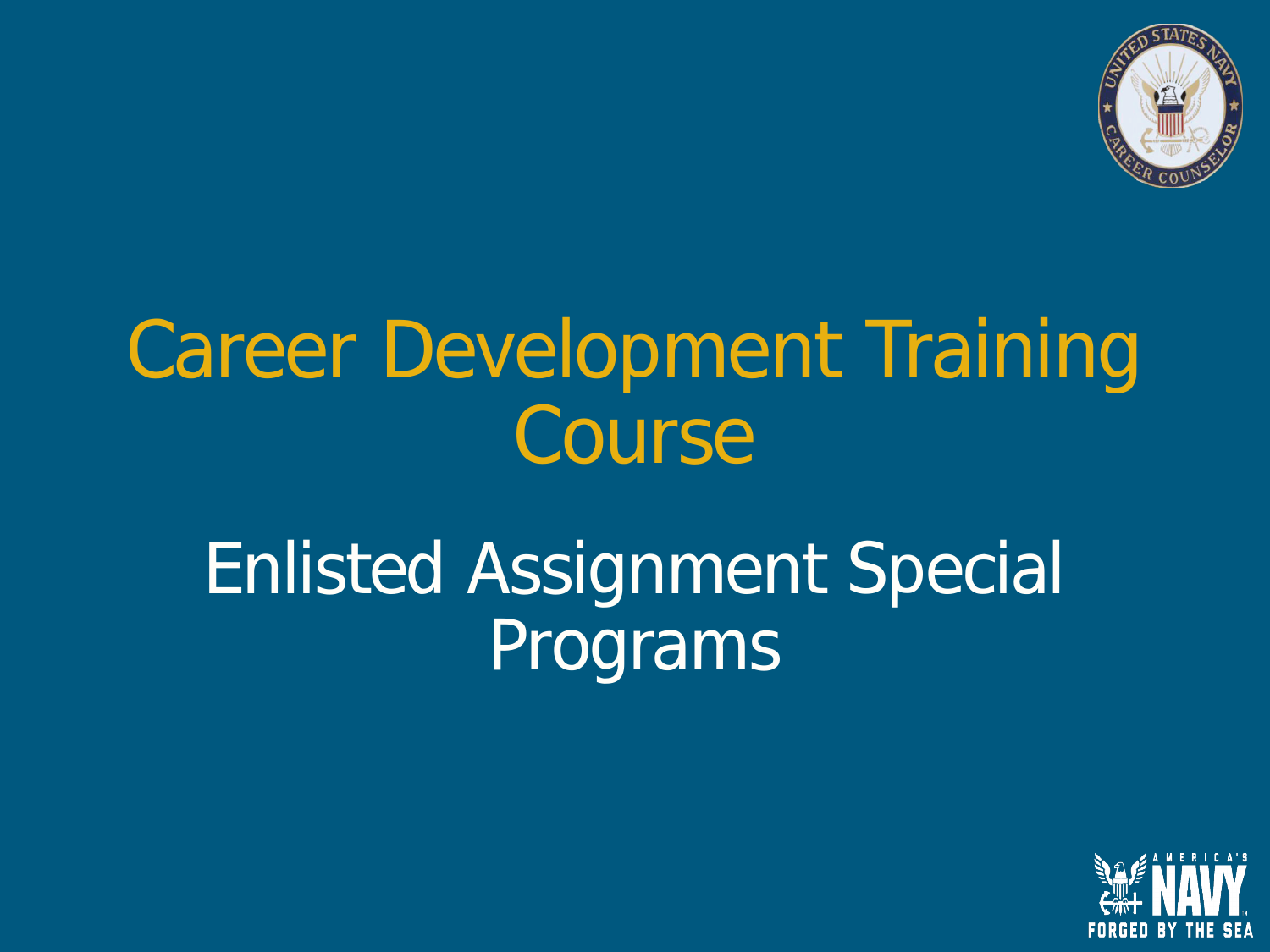

# Career Development Training Course
Enlisted Assignment Special Programs